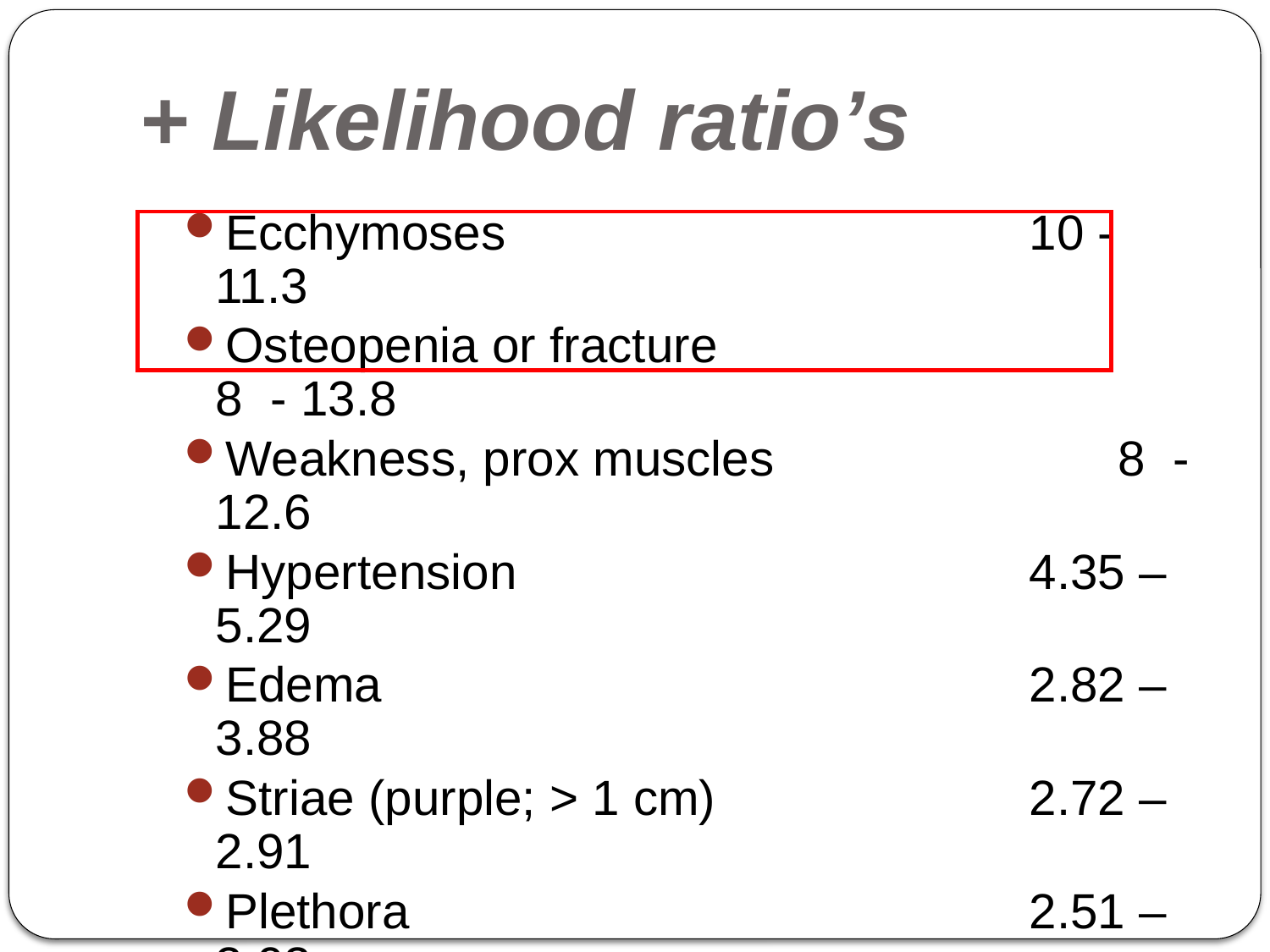

# + Likelihood ratio’s
Ecchymoses			             10 - 11.3
Osteopenia or fracture 		              8  - 13.8
Weakness, prox muscles                         8  - 12.6
Hypertension			             4.35 – 5.29
Edema				             2.82 – 3.88
Striae (purple; > 1 cm)		             2.72 – 2.91
Plethora				             2.51 – 3.03
Hirsutism				             2.21 – 2.90
Gen. Obesity/weight ↑		             1.75 - 3.10
Headache				             1.27 - 1.57

                                                                          L. Nieman, Handbook of Diagnostic Endocrinol